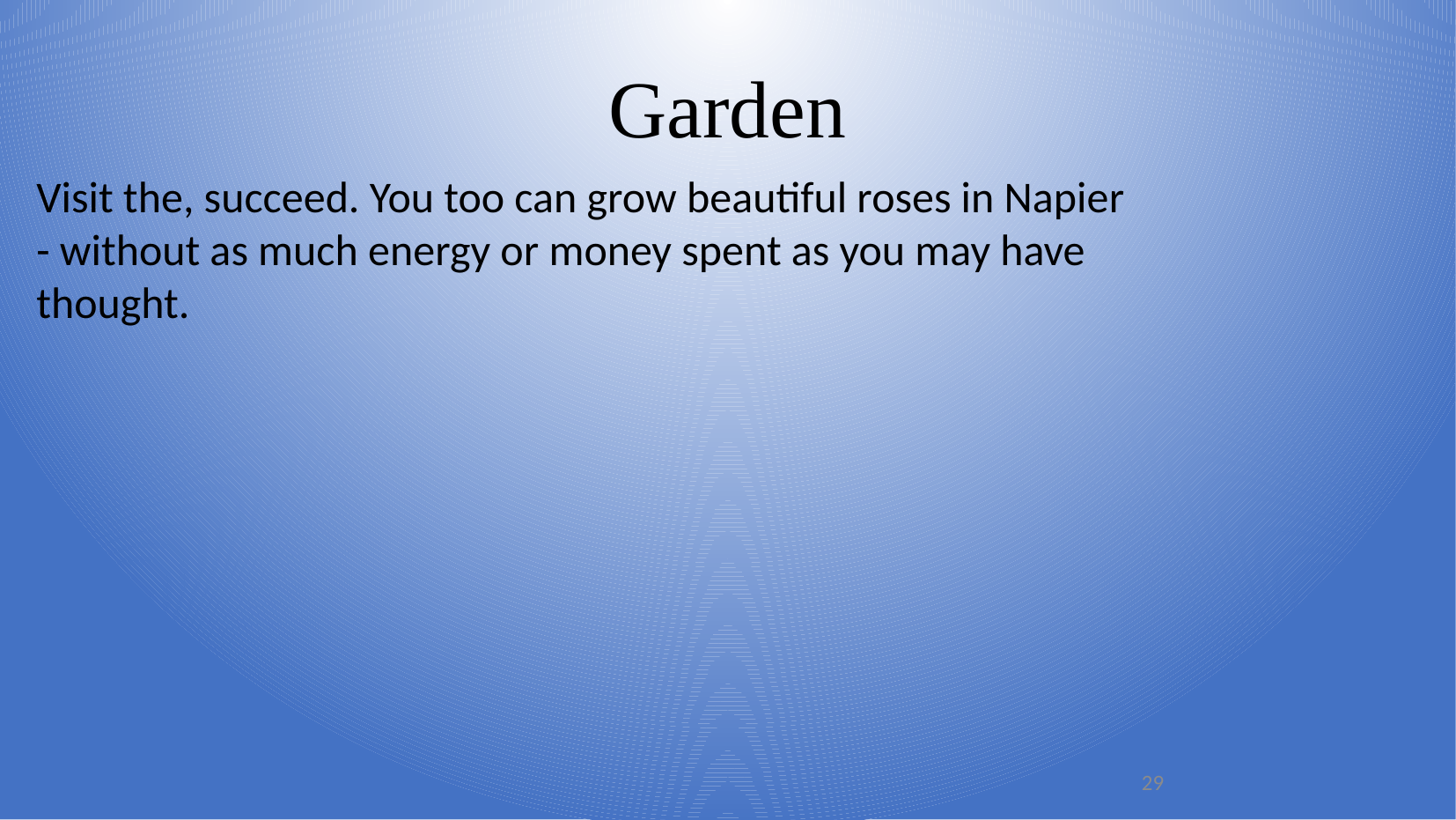

Garden
Visit the, succeed. You too can grow beautiful roses in Napier - without as much energy or money spent as you may have thought.
29